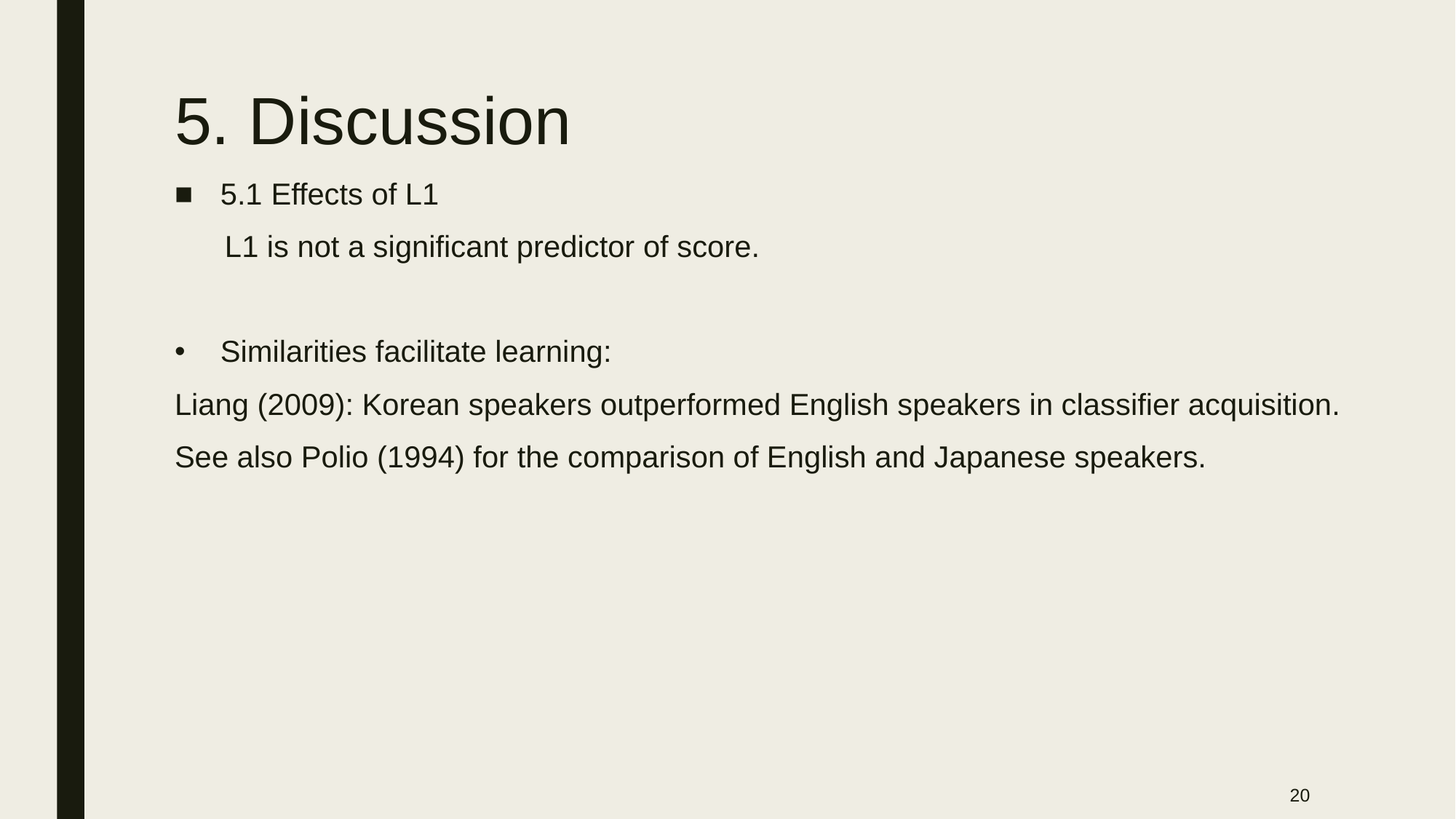

# 5. Discussion
5.1 Effects of L1
      L1 is not a significant predictor of score.

Similarities facilitate learning:
Liang (2009): Korean speakers outperformed English speakers in classifier acquisition.
See also Polio (1994) for the comparison of English and Japanese speakers.
20